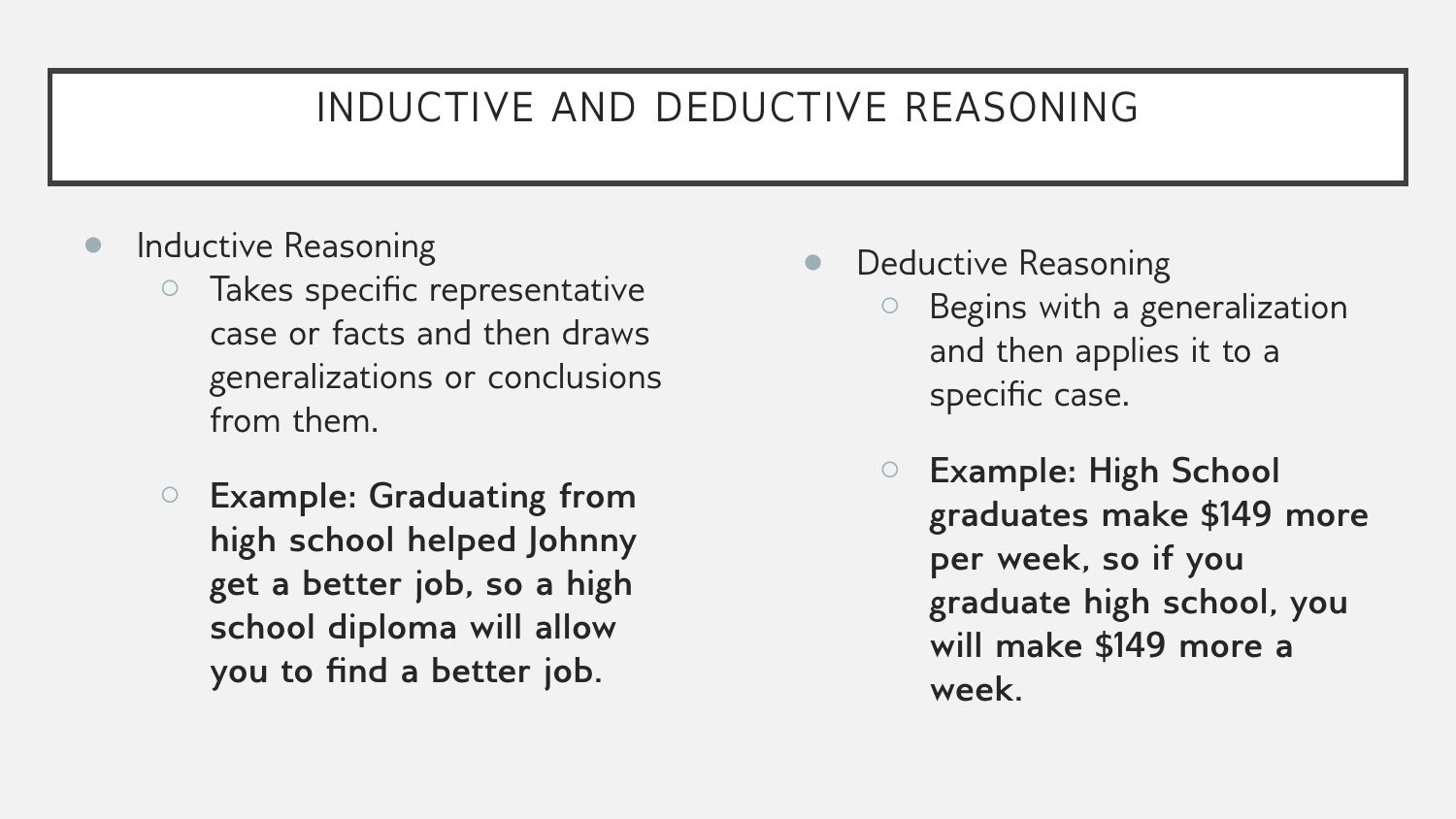

# Inductive and Deductive Reasoning
Inductive Reasoning
Takes specific representative case or facts and then draws generalizations or conclusions from them.
Example: Graduating from high school helped Johnny get a better job, so a high school diploma will allow you to find a better job.
Deductive Reasoning
Begins with a generalization and then applies it to a specific case.
Example: High School graduates make $149 more per week, so if you graduate high school, you will make $149 more a week.